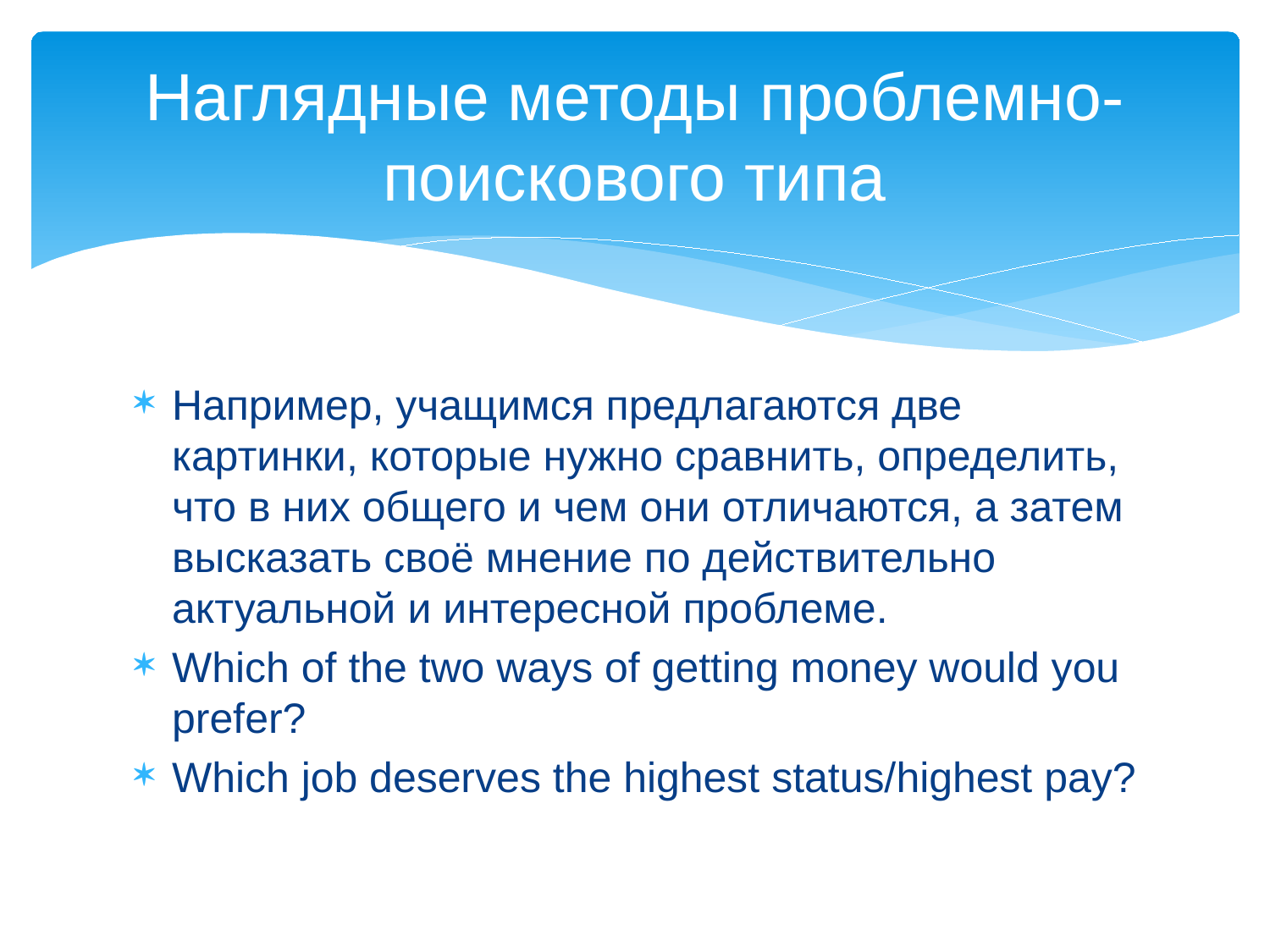

# Наглядные методы проблемно-поискового типа
Например, учащимся предлагаются две  картинки, которые нужно сравнить, определить, что в них общего и чем они отличаются, а затем высказать своё мнение по действительно актуальной и интересной проблеме.
Which of the two ways of getting money would you prefer?
Which job deserves the highest status/highest pay?